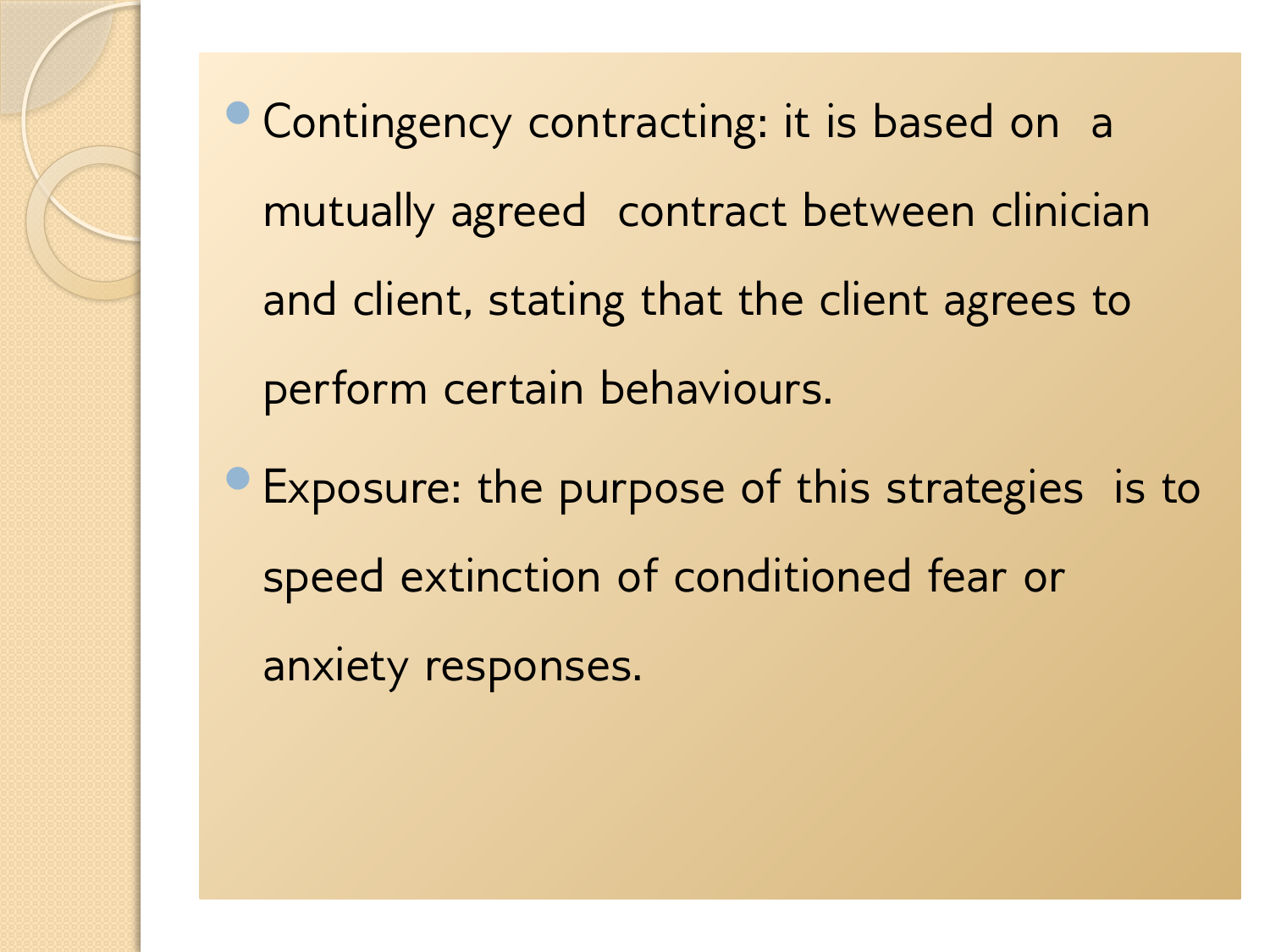

Contingency contracting: it is based on  a mutually agreed  contract between clinician and client, stating that the client agrees to perform certain behaviours.
Exposure: the purpose of this strategies  is to speed extinction of conditioned fear or anxiety responses.